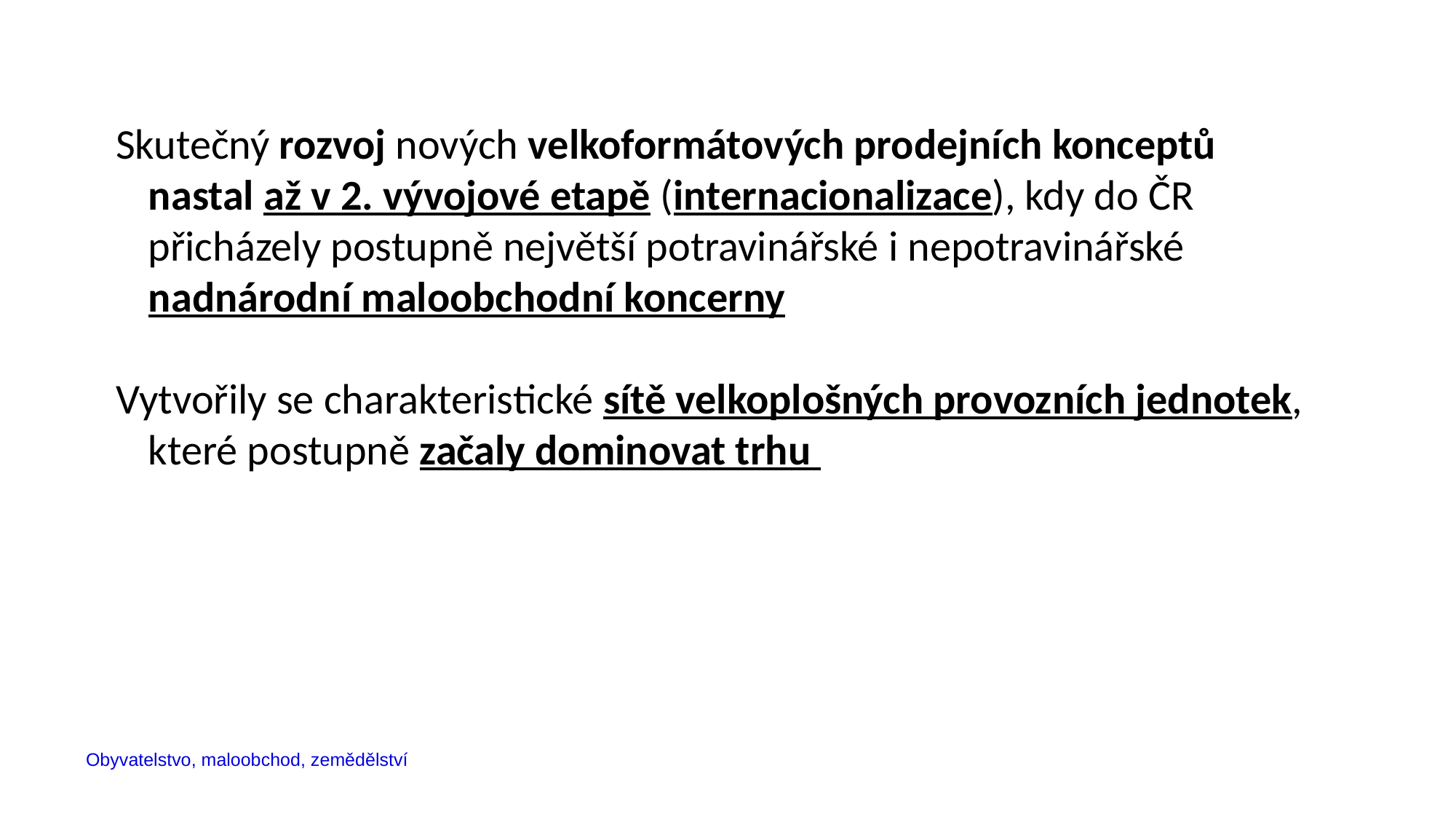

Skutečný rozvoj nových velkoformátových prodejních konceptů nastal až v 2. vývojové etapě (internacionalizace), kdy do ČR přicházely postupně největší potravinářské i nepotravinářské nadnárodní maloobchodní koncerny

Vytvořily se charakteristické sítě velkoplošných provozních jednotek, které postupně začaly dominovat trhu
Obyvatelstvo, maloobchod, zemědělství